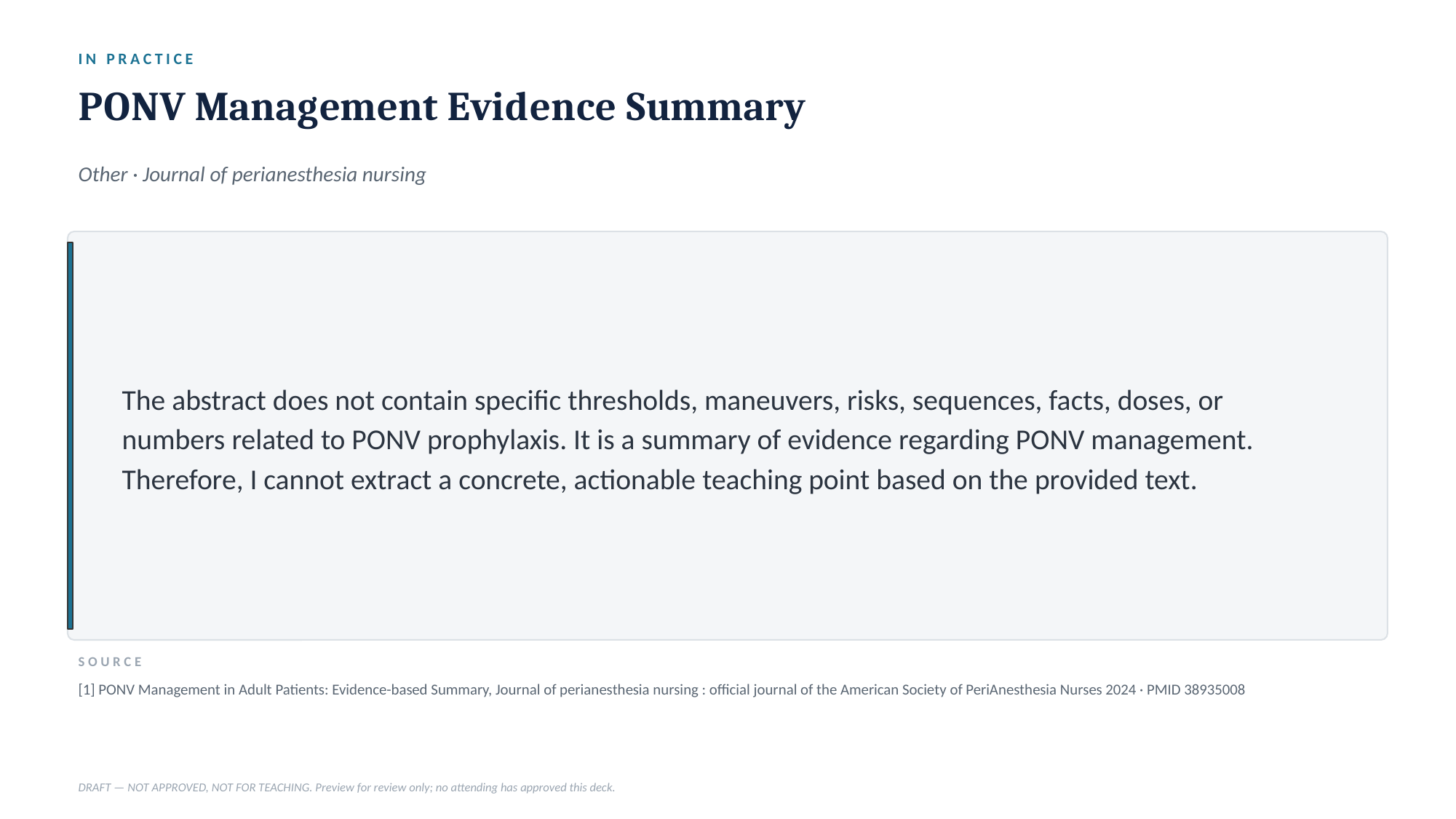

IN PRACTICE
PONV Management Evidence Summary
Other · Journal of perianesthesia nursing

The abstract does not contain specific thresholds, maneuvers, risks, sequences, facts, doses, or numbers related to PONV prophylaxis. It is a summary of evidence regarding PONV management. Therefore, I cannot extract a concrete, actionable teaching point based on the provided text.
SOURCE
[1] PONV Management in Adult Patients: Evidence-based Summary, Journal of perianesthesia nursing : official journal of the American Society of PeriAnesthesia Nurses 2024 · PMID 38935008
DRAFT — NOT APPROVED, NOT FOR TEACHING. Preview for review only; no attending has approved this deck.